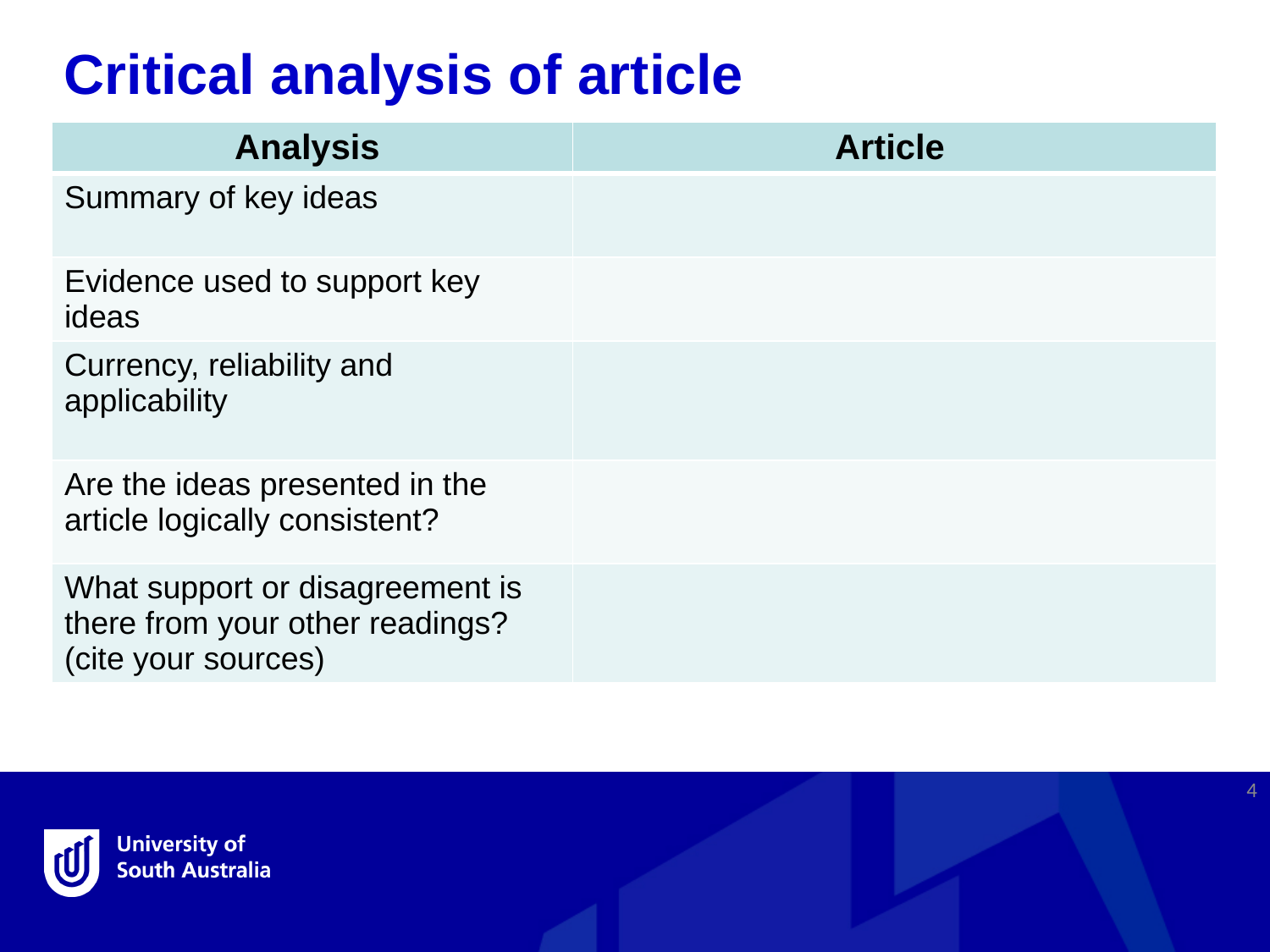

Critical analysis of article
| Analysis | Article |
| --- | --- |
| Summary of key ideas |  |
| Evidence used to support key ideas |  |
| Currency, reliability and applicability |  |
| Are the ideas presented in the article logically consistent? |  |
| What support or disagreement is there from your other readings? (cite your sources) |  |
4